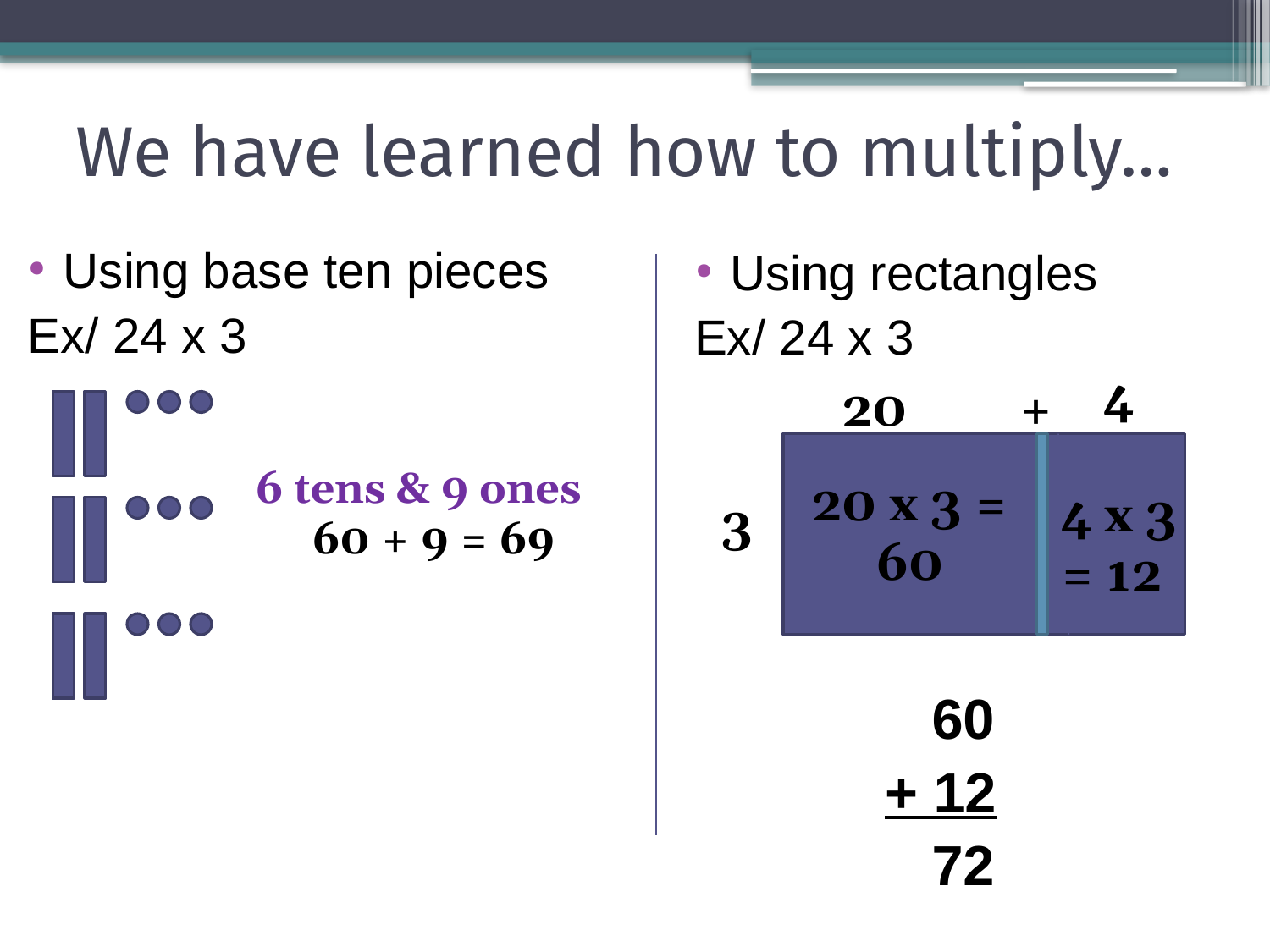

# We have learned how to multiply…
Using base ten pieces
Ex/ 24 x 3

Using rectangles
Ex/ 24 x 3

4
  20         +

6 tens & 9 ones
60 + 9 = 69
20 x 3 = 60
4 x 3 = 12
3

   60
+ 12
   72